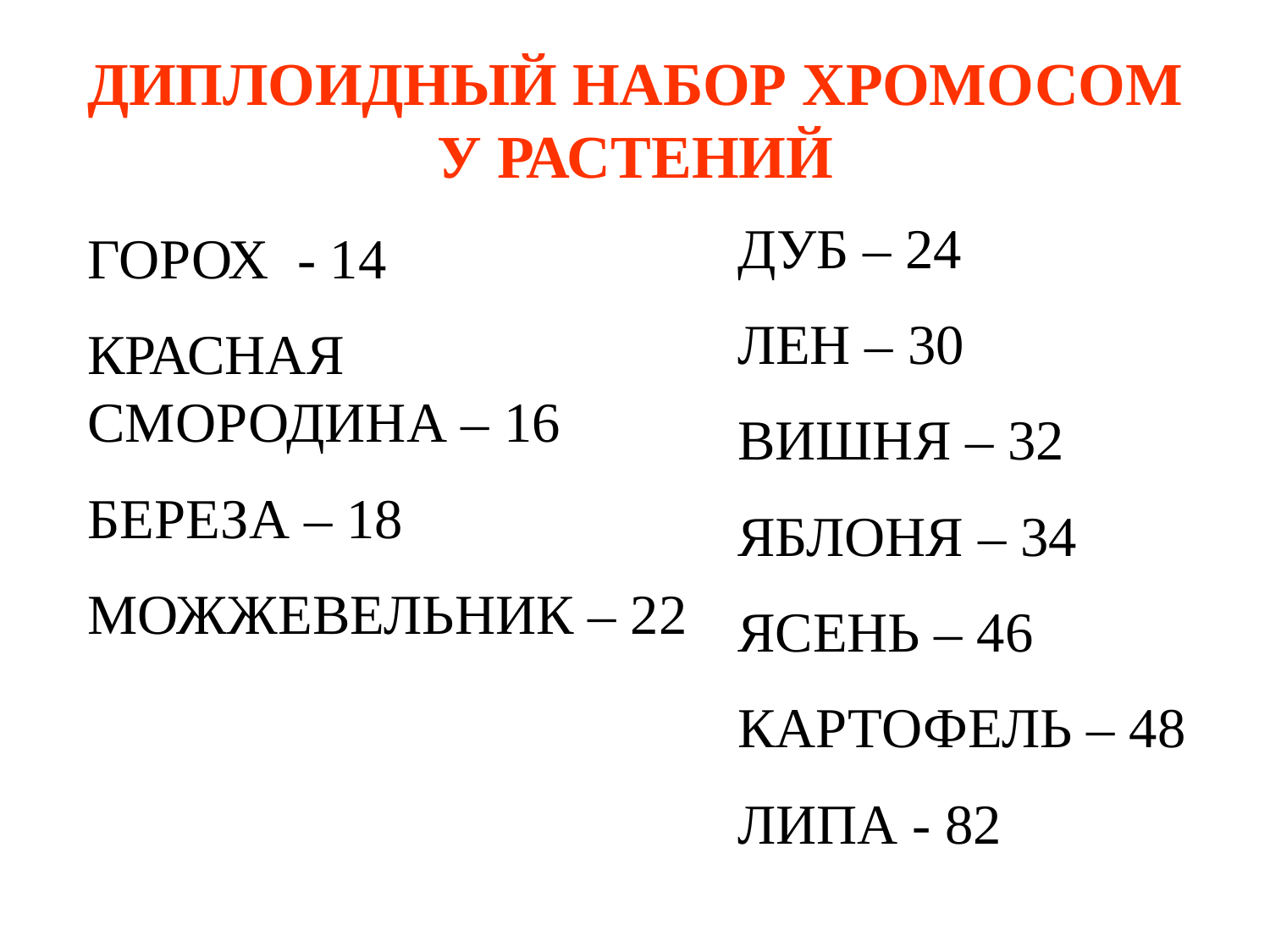

# ДИПЛОИДНЫЙ НАБОР ХРОМОСОМ У РАСТЕНИЙ
ДУБ – 24
ЛЕН – 30
ВИШНЯ – 32
ЯБЛОНЯ – 34
ЯСЕНЬ – 46
КАРТОФЕЛЬ – 48
ЛИПА - 82

ГОРОХ  - 14
КРАСНАЯ СМОРОДИНА – 16
БЕРЕЗА – 18
МОЖЖЕВЕЛЬНИК – 22